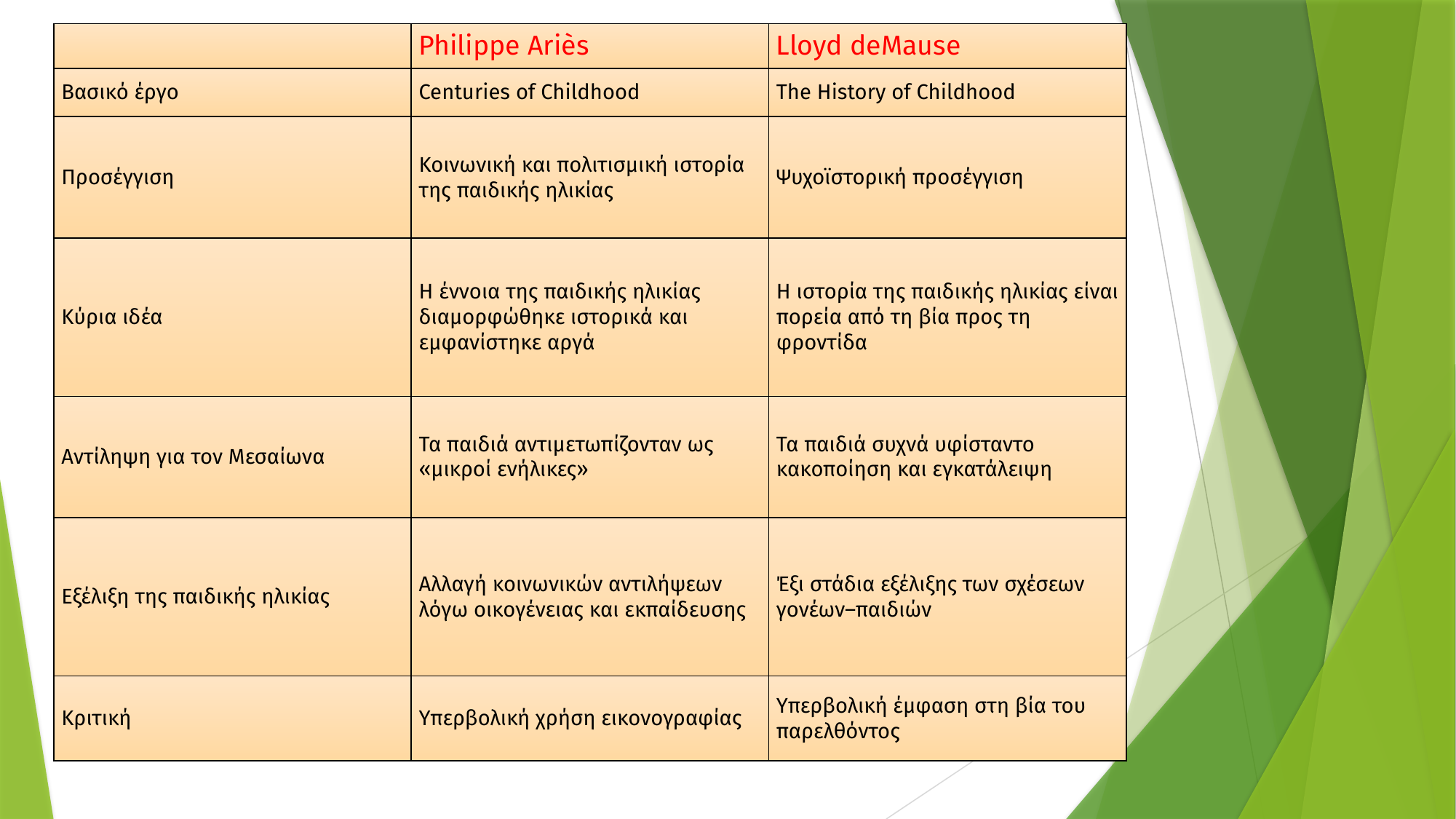

|  | Philippe Ariès | Lloyd deMause |
| --- | --- | --- |
| Βασικό έργο | Centuries of Childhood | The History of Childhood |
| Προσέγγιση | Κοινωνική και πολιτισμική ιστορία της παιδικής ηλικίας | Ψυχοϊστορική προσέγγιση |
| Κύρια ιδέα | Η έννοια της παιδικής ηλικίας διαμορφώθηκε ιστορικά και εμφανίστηκε αργά | Η ιστορία της παιδικής ηλικίας είναι πορεία από τη βία προς τη φροντίδα |
| Αντίληψη για τον Μεσαίωνα | Τα παιδιά αντιμετωπίζονταν ως «μικροί ενήλικες» | Τα παιδιά συχνά υφίσταντο κακοποίηση και εγκατάλειψη |
| Εξέλιξη της παιδικής ηλικίας | Αλλαγή κοινωνικών αντιλήψεων λόγω οικογένειας και εκπαίδευσης | Έξι στάδια εξέλιξης των σχέσεων γονέων–παιδιών |
| Κριτική | Υπερβολική χρήση εικονογραφίας | Υπερβολική έμφαση στη βία του παρελθόντος |